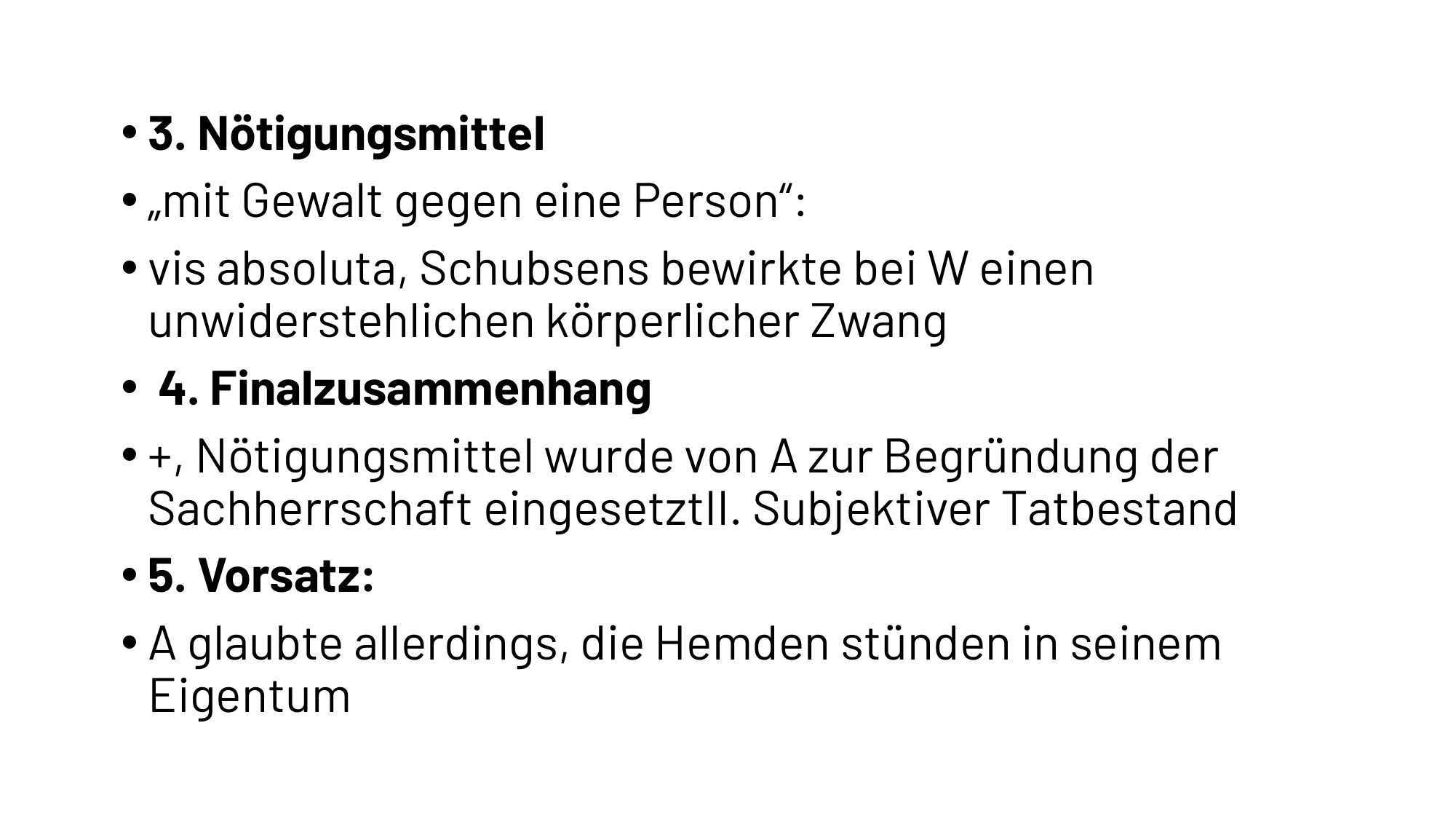

3. Nötigungsmittel
„mit Gewalt gegen eine Person“:
vis absoluta, Schubsens bewirkte bei W einen unwiderstehlichen körperlicher Zwang
 4. Finalzusammenhang
+, Nötigungsmittel wurde von A zur Begründung der Sachherrschaft eingesetztII. Subjektiver Tatbestand
5. Vorsatz:
A glaubte allerdings, die Hemden stünden in seinem Eigentum